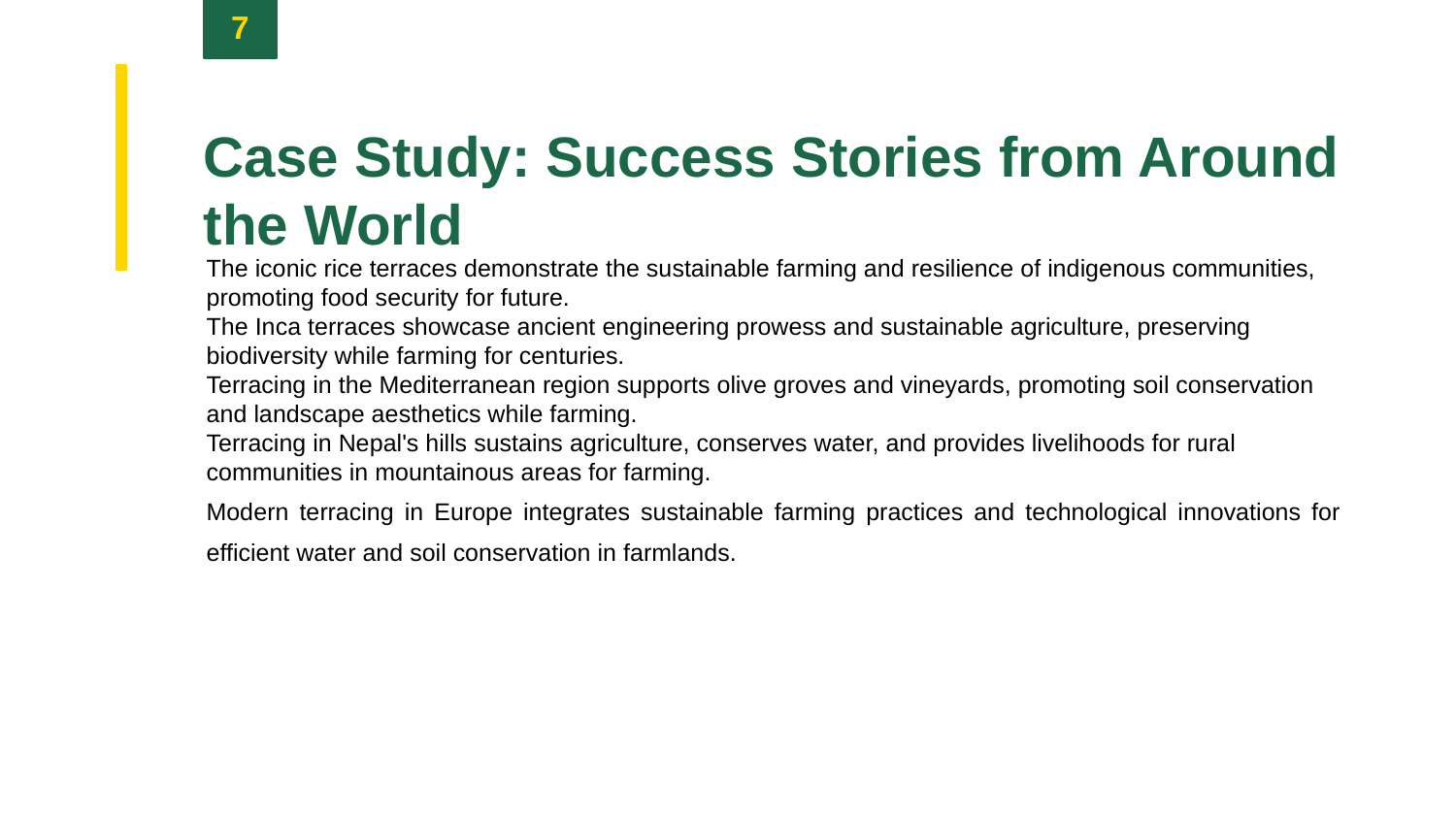

7

Case Study: Success Stories from Around the World
The iconic rice terraces demonstrate the sustainable farming and resilience of indigenous communities, promoting food security for future.
The Inca terraces showcase ancient engineering prowess and sustainable agriculture, preserving biodiversity while farming for centuries.
Terracing in the Mediterranean region supports olive groves and vineyards, promoting soil conservation and landscape aesthetics while farming.
Terracing in Nepal's hills sustains agriculture, conserves water, and provides livelihoods for rural communities in mountainous areas for farming.
Modern terracing in Europe integrates sustainable farming practices and technological innovations for efficient water and soil conservation in farmlands.